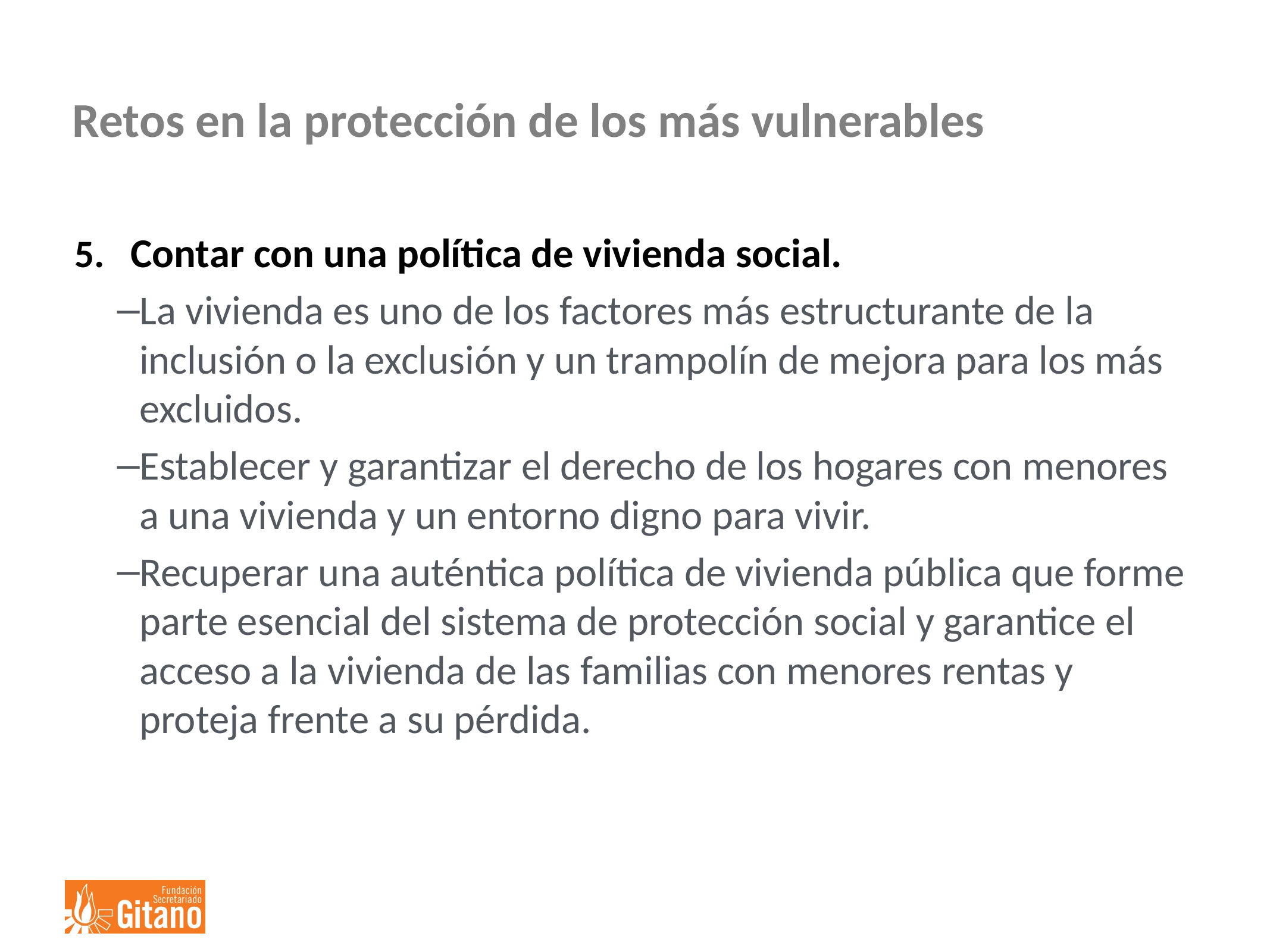

# Retos en la protección de los más vulnerables
Contar con una política de vivienda social.
La vivienda es uno de los factores más estructurante de la inclusión o la exclusión y un trampolín de mejora para los más excluidos.
Establecer y garantizar el derecho de los hogares con menores a una vivienda y un entorno digno para vivir.
Recuperar una auténtica política de vivienda pública que forme parte esencial del sistema de protección social y garantice el acceso a la vivienda de las familias con menores rentas y proteja frente a su pérdida.